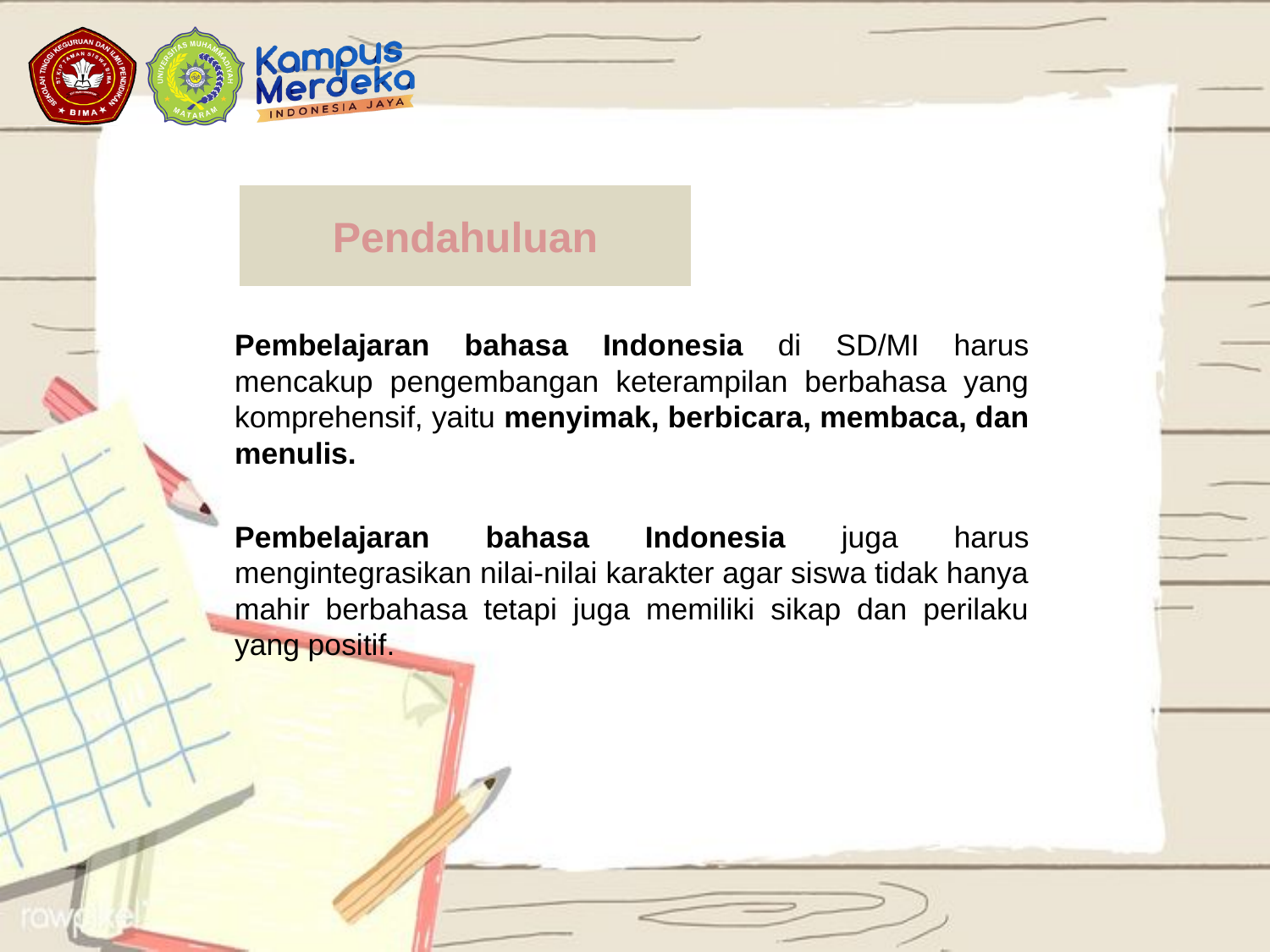

# Pendahuluan
Pembelajaran bahasa Indonesia di SD/MI harus mencakup pengembangan keterampilan berbahasa yang komprehensif, yaitu menyimak, berbicara, membaca, dan menulis.

Pembelajaran bahasa Indonesia juga harus mengintegrasikan nilai-nilai karakter agar siswa tidak hanya mahir berbahasa tetapi juga memiliki sikap dan perilaku yang positif.